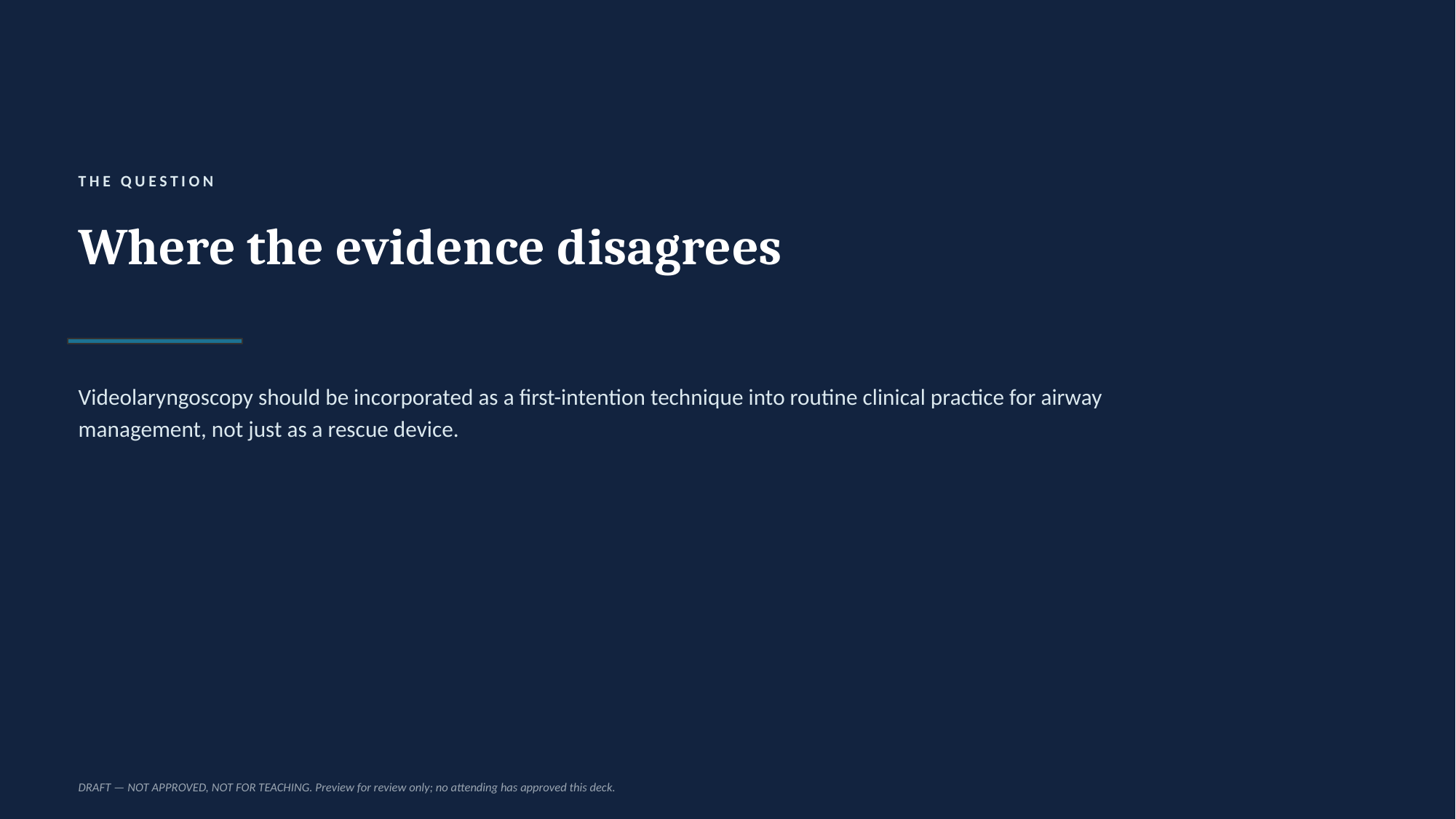

THE QUESTION
Where the evidence disagrees

Videolaryngoscopy should be incorporated as a first-intention technique into routine clinical practice for airway management, not just as a rescue device.
DRAFT — NOT APPROVED, NOT FOR TEACHING. Preview for review only; no attending has approved this deck.